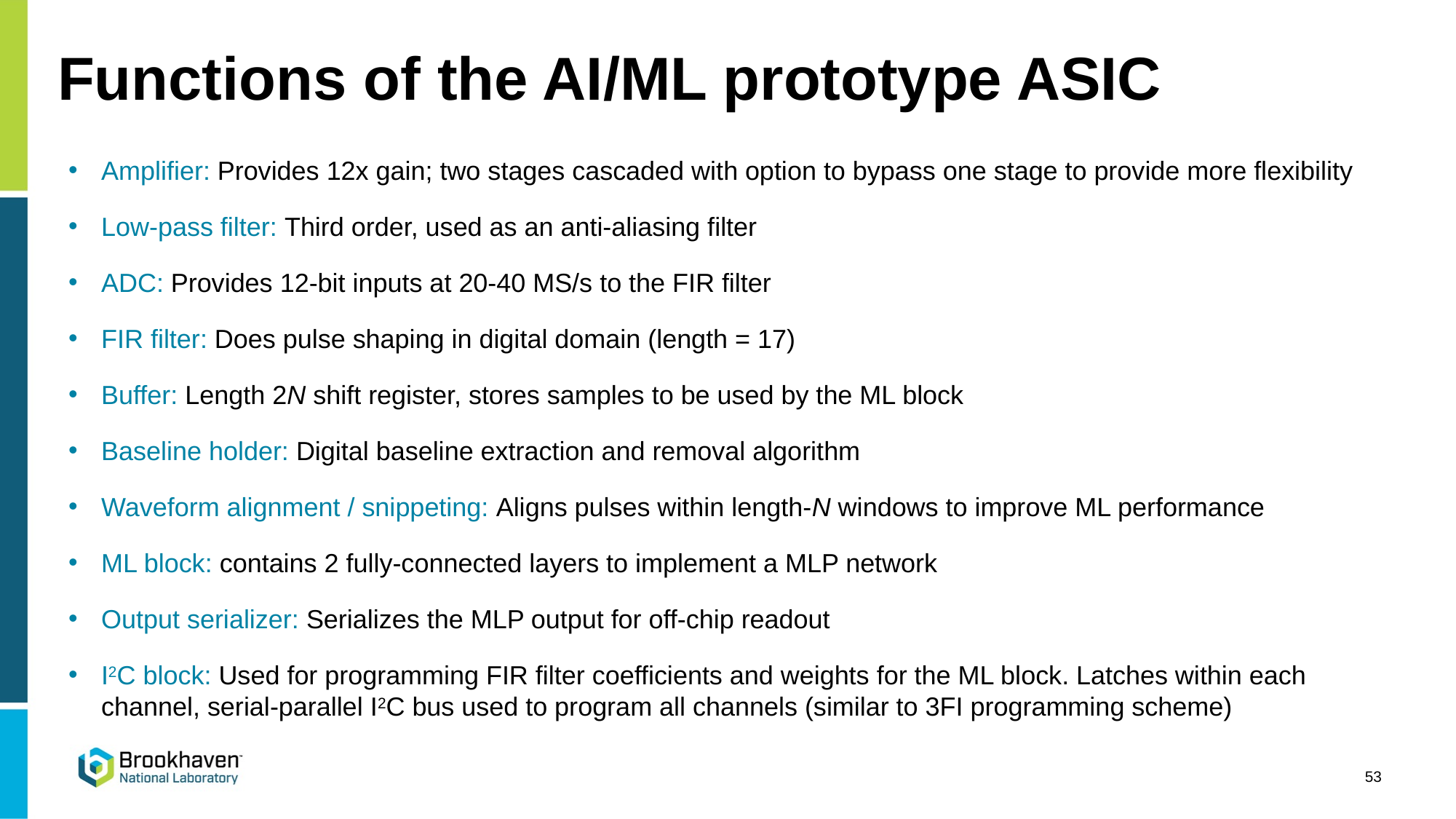

# Functions of the AI/ML prototype ASIC
Amplifier: Provides 12x gain; two stages cascaded with option to bypass one stage to provide more flexibility
Low-pass filter: Third order, used as an anti-aliasing filter
ADC: Provides 12-bit inputs at 20-40 MS/s to the FIR filter
FIR filter: Does pulse shaping in digital domain (length = 17)
Buffer: Length 2N shift register, stores samples to be used by the ML block
Baseline holder: Digital baseline extraction and removal algorithm
Waveform alignment / snippeting: Aligns pulses within length-N windows to improve ML performance
ML block: contains 2 fully-connected layers to implement a MLP network
Output serializer: Serializes the MLP output for off-chip readout
I2C block: Used for programming FIR filter coefficients and weights for the ML block. Latches within each channel, serial-parallel I2C bus used to program all channels (similar to 3FI programming scheme)
53